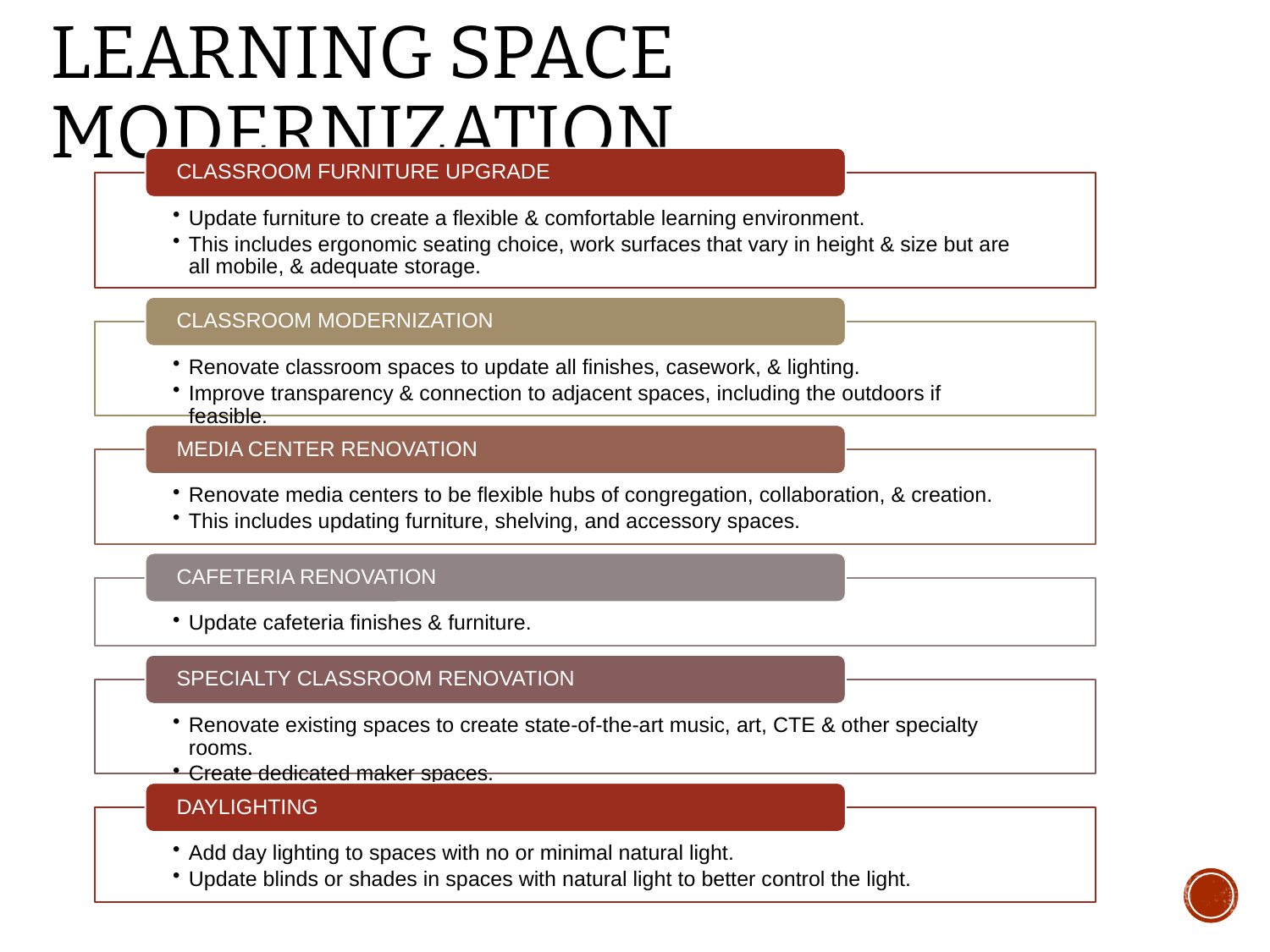

# Learning Space Modernization
Update furniture to create a flexible & comfortable learning environment.
This includes ergonomic seating choice, work surfaces that vary in height & size but are all mobile, & adequate storage.
CLASSROOM FURNITURE UPGRADE
Renovate classroom spaces to update all finishes, casework, & lighting.
Improve transparency & connection to adjacent spaces, including the outdoors if feasible.
CLASSROOM MODERNIZATION
Renovate media centers to be flexible hubs of congregation, collaboration, & creation.
This includes updating furniture, shelving, and accessory spaces.
MEDIA CENTER RENOVATION
Update cafeteria finishes & furniture.
CAFETERIA RENOVATION
Renovate existing spaces to create state-of-the-art music, art, CTE & other specialty rooms.
Create dedicated maker spaces.
SPECIALTY CLASSROOM RENOVATION
Add day lighting to spaces with no or minimal natural light.
Update blinds or shades in spaces with natural light to better control the light.
Daylighting